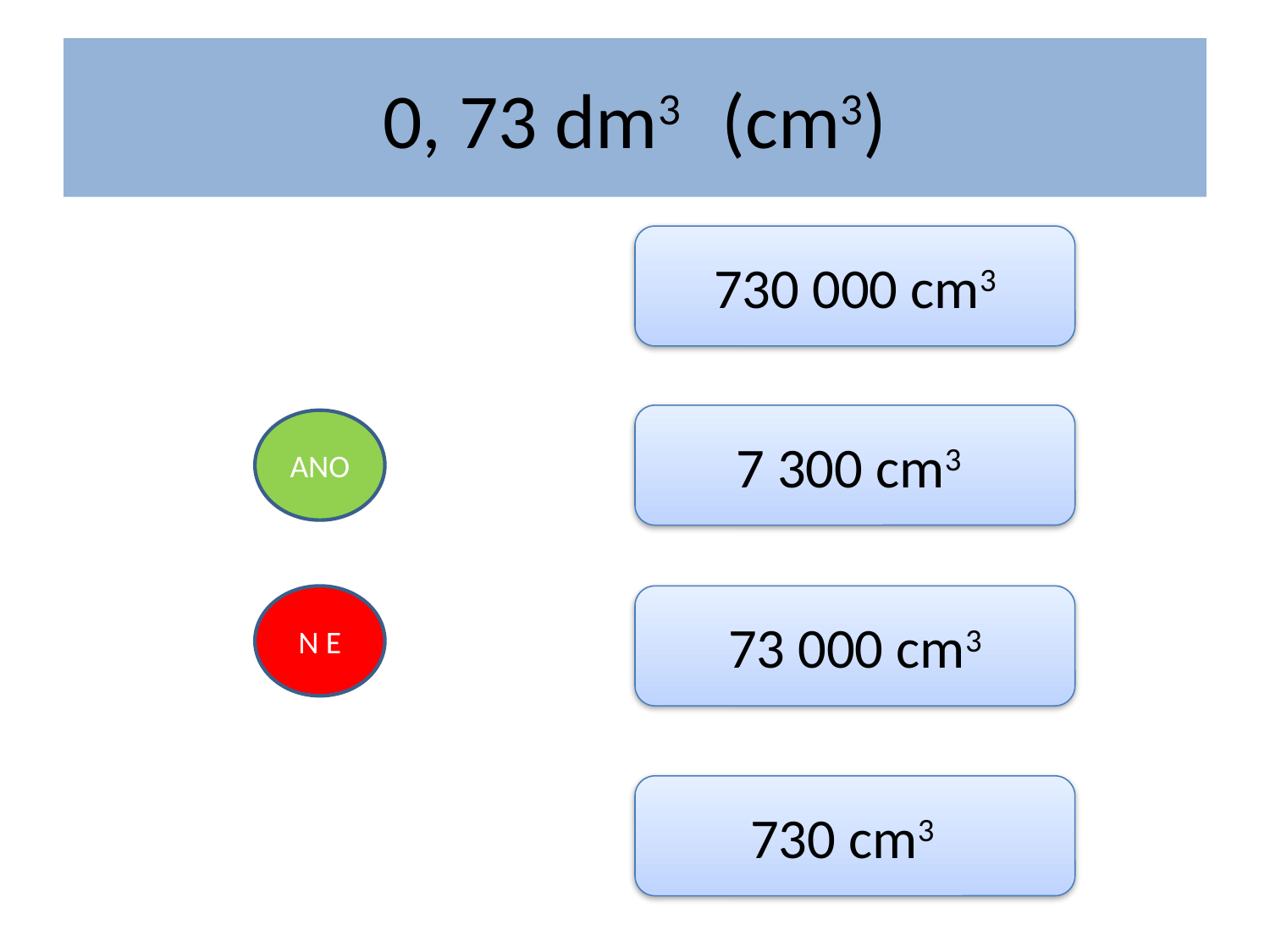

# 0, 73 dm3    (cm3)
730 000 cm3
7 300 cm3
ANO
N E
73 000 cm3
730 cm3